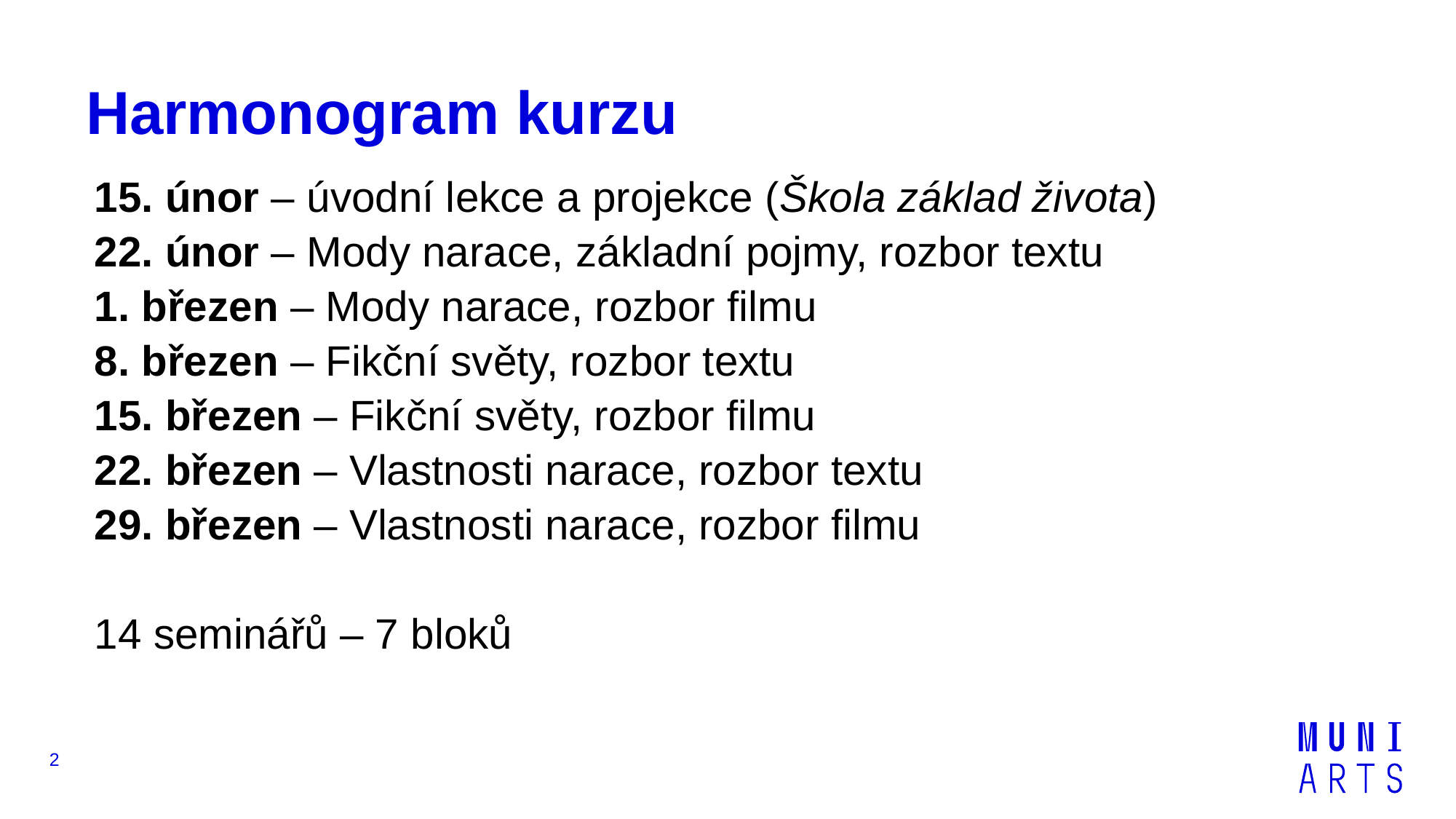

# Harmonogram kurzu
15. únor – úvodní lekce a projekce (Škola základ života)
22. únor – Mody narace, základní pojmy, rozbor textu
1. březen – Mody narace, rozbor filmu
8. březen – Fikční světy, rozbor textu
15. březen – Fikční světy, rozbor filmu
22. březen – Vlastnosti narace, rozbor textu
29. březen – Vlastnosti narace, rozbor filmu

14 seminářů – 7 bloků

2